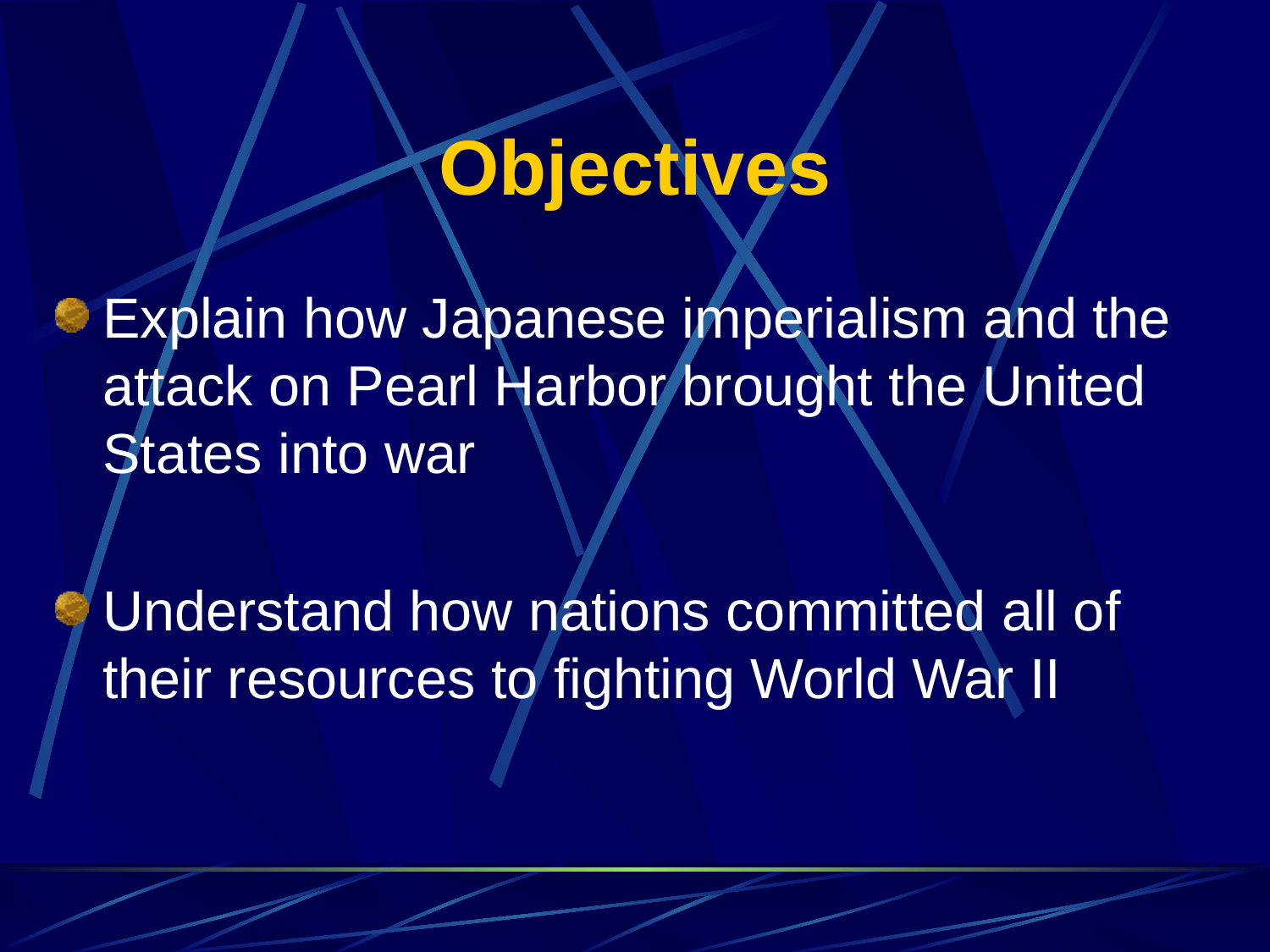

# Objectives
Explain how Japanese imperialism and the attack on Pearl Harbor brought the United States into war

Understand how nations committed all of their resources to fighting World War II